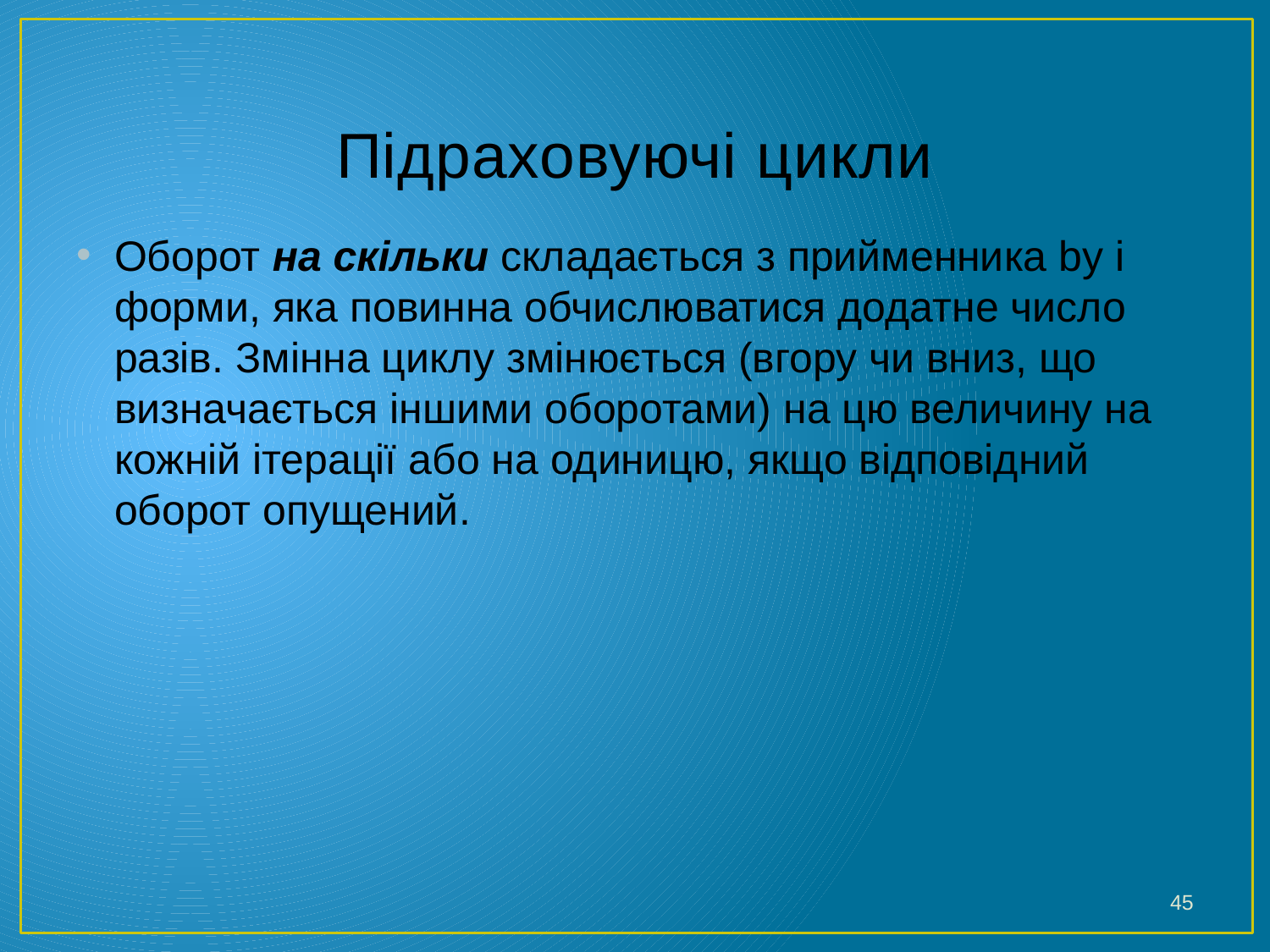

# Підраховуючі цикли
Оборот на скільки складається з прийменника by і форми, яка повинна обчислюватися додатне число разів. Змінна циклу змінюється (вгору чи вниз, що визначається іншими оборотами) на цю величину на кожній ітерації або на одиницю, якщо відповідний оборот опущений.
45